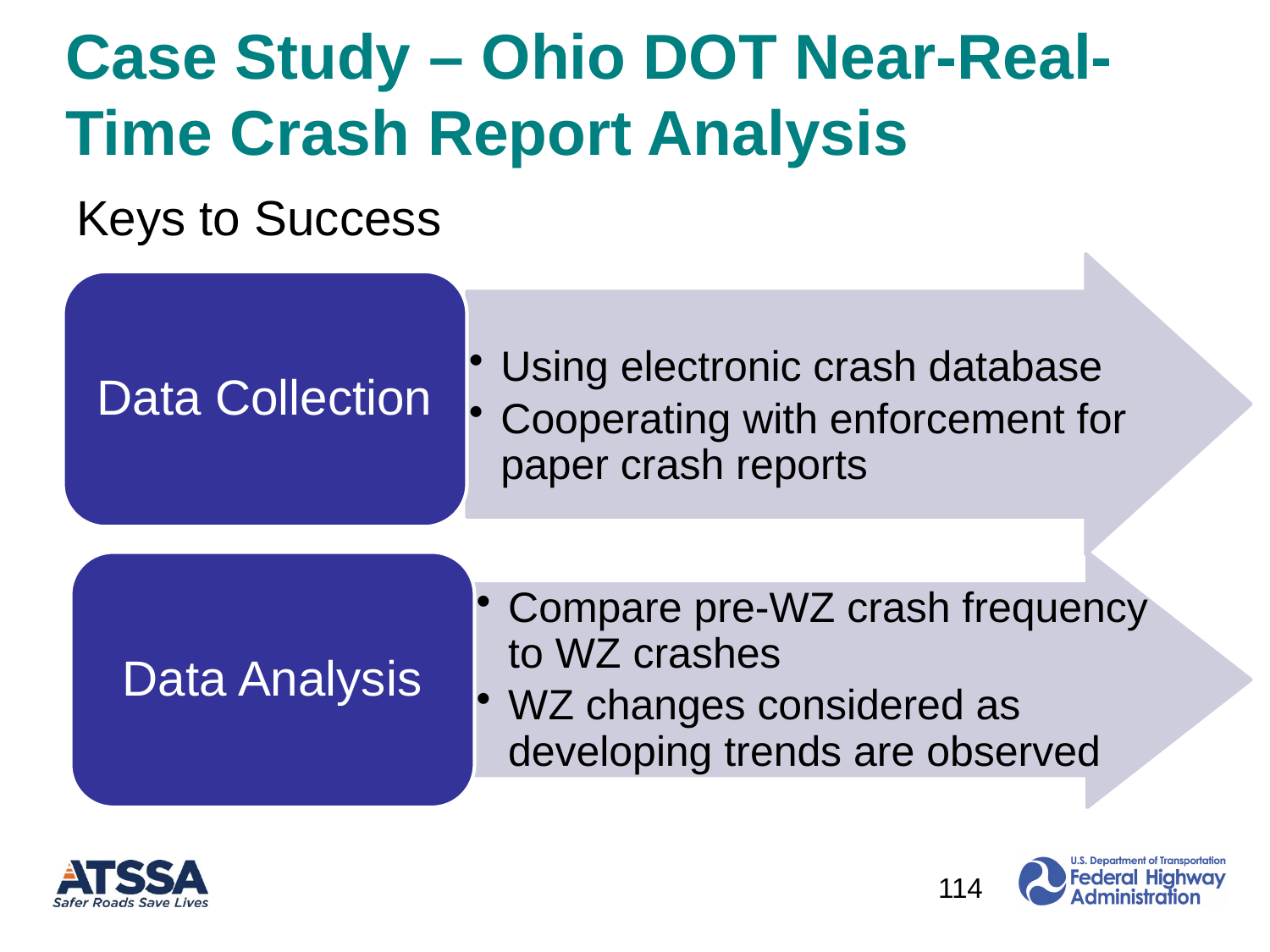

# Case Study – Ohio DOT Near-Real-Time Crash Report Analysis
Keys to Success

Using electronic crash database
Cooperating with enforcement for paper crash reports
Data Collection
Data Analysis
Compare pre-WZ crash frequency to WZ crashes
WZ changes considered as developing trends are observed